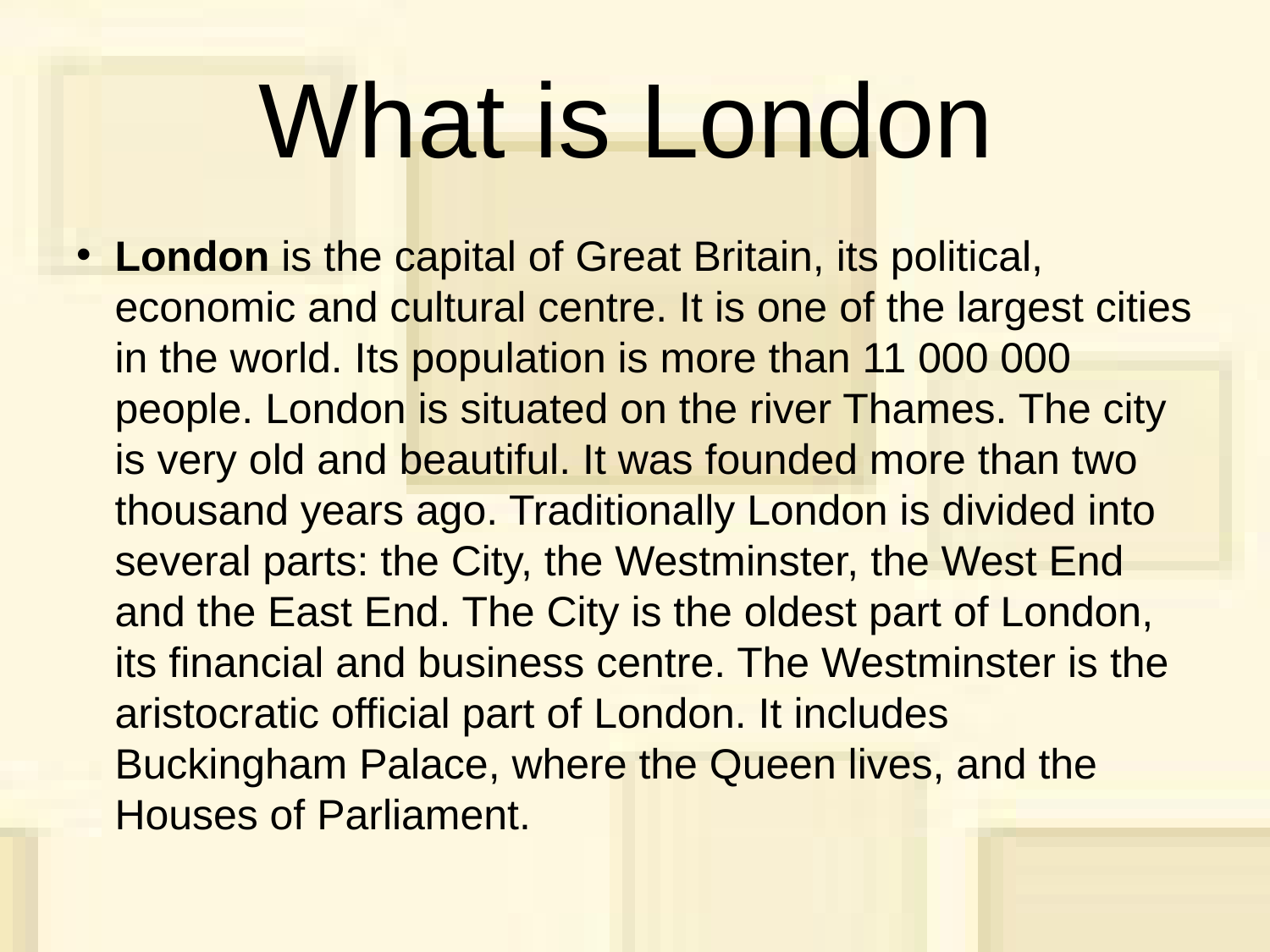

# What is London
London is the capital of Great Britain, its political, economic and cultural centre. It is one of the largest cities in the world. Its population is more than 11 000 000 people. London is situated on the river Thames. The city is very old and beautiful. It was founded more than two thousand years ago. Traditionally London is divided into several parts: the City, the Westminster, the West End and the East End. The City is the oldest part of London, its financial and business centre. The Westminster is the aristocratic official part of London. It includes Buckingham Palace, where the Queen lives, and the Houses of Parliament.